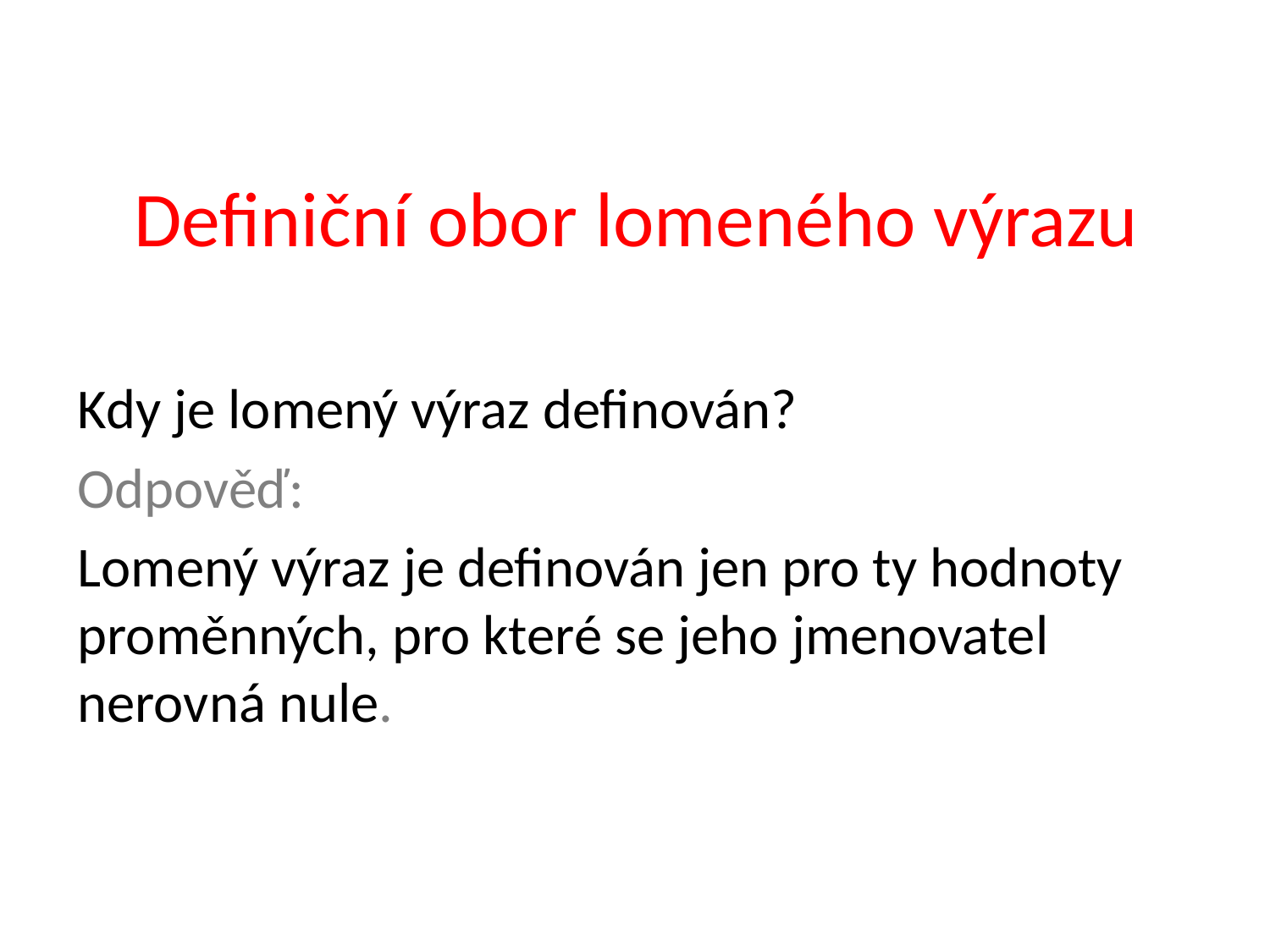

# Definiční obor lomeného výrazu
Kdy je lomený výraz definován?
Odpověď:
Lomený výraz je definován jen pro ty hodnoty proměnných, pro které se jeho jmenovatel nerovná nule.